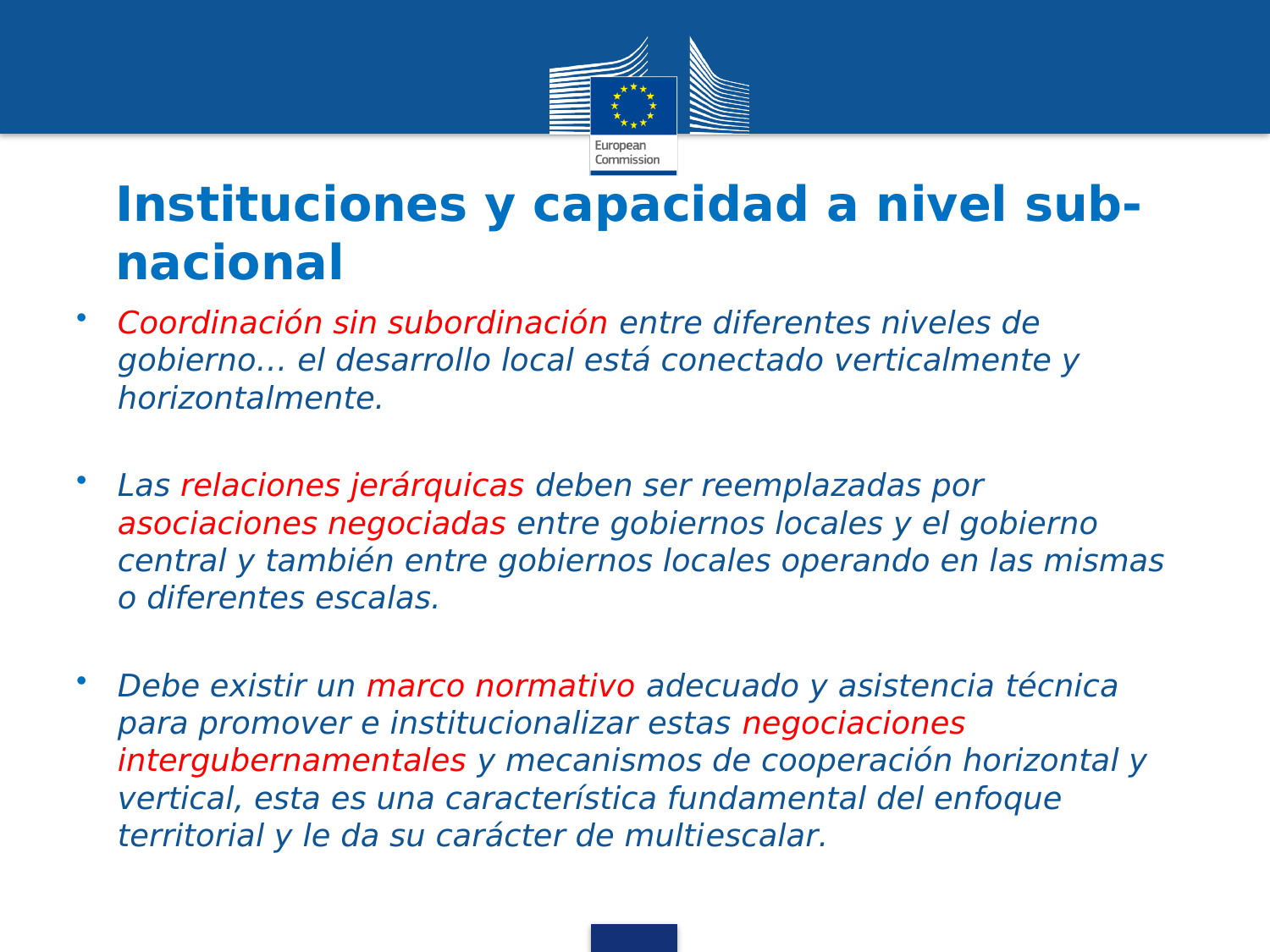

# Instituciones y capacidad a nivel sub-nacional
Coordinación sin subordinación entre diferentes niveles de gobierno… el desarrollo local está conectado verticalmente y horizontalmente.

Las relaciones jerárquicas deben ser reemplazadas por asociaciones negociadas entre gobiernos locales y el gobierno central y también entre gobiernos locales operando en las mismas o diferentes escalas.

Debe existir un marco normativo adecuado y asistencia técnica para promover e institucionalizar estas negociaciones intergubernamentales y mecanismos de cooperación horizontal y vertical, esta es una característica fundamental del enfoque territorial y le da su carácter de multiescalar.